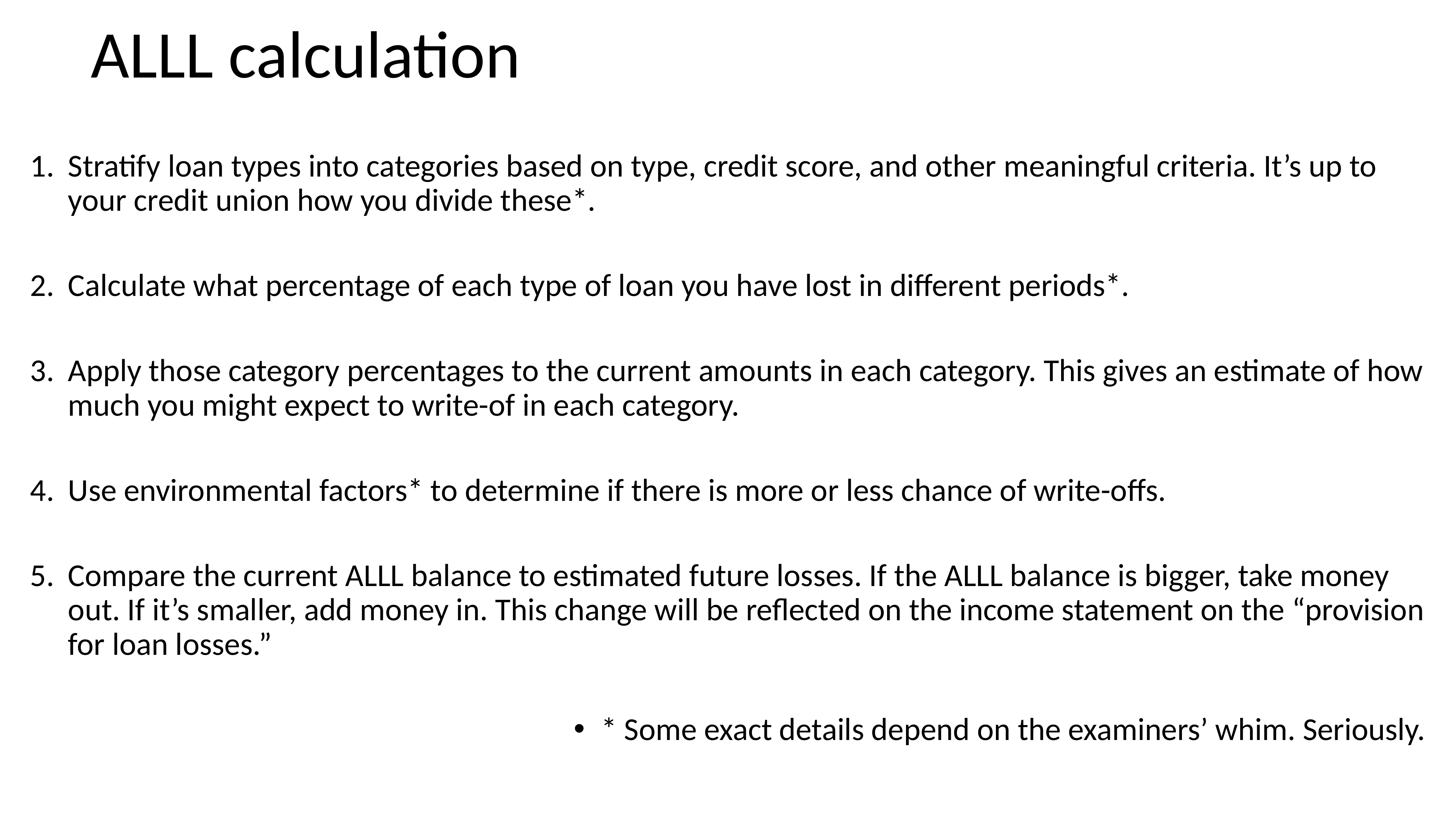

# ALLL calculation
Stratify loan types into categories based on type, credit score, and other meaningful criteria. It’s up to your credit union how you divide these*.
Calculate what percentage of each type of loan you have lost in different periods*.
Apply those category percentages to the current amounts in each category. This gives an estimate of how much you might expect to write-of in each category.
Use environmental factors* to determine if there is more or less chance of write-offs.
Compare the current ALLL balance to estimated future losses. If the ALLL balance is bigger, take money out. If it’s smaller, add money in. This change will be reflected on the income statement on the “provision for loan losses.”
* Some exact details depend on the examiners’ whim. Seriously.